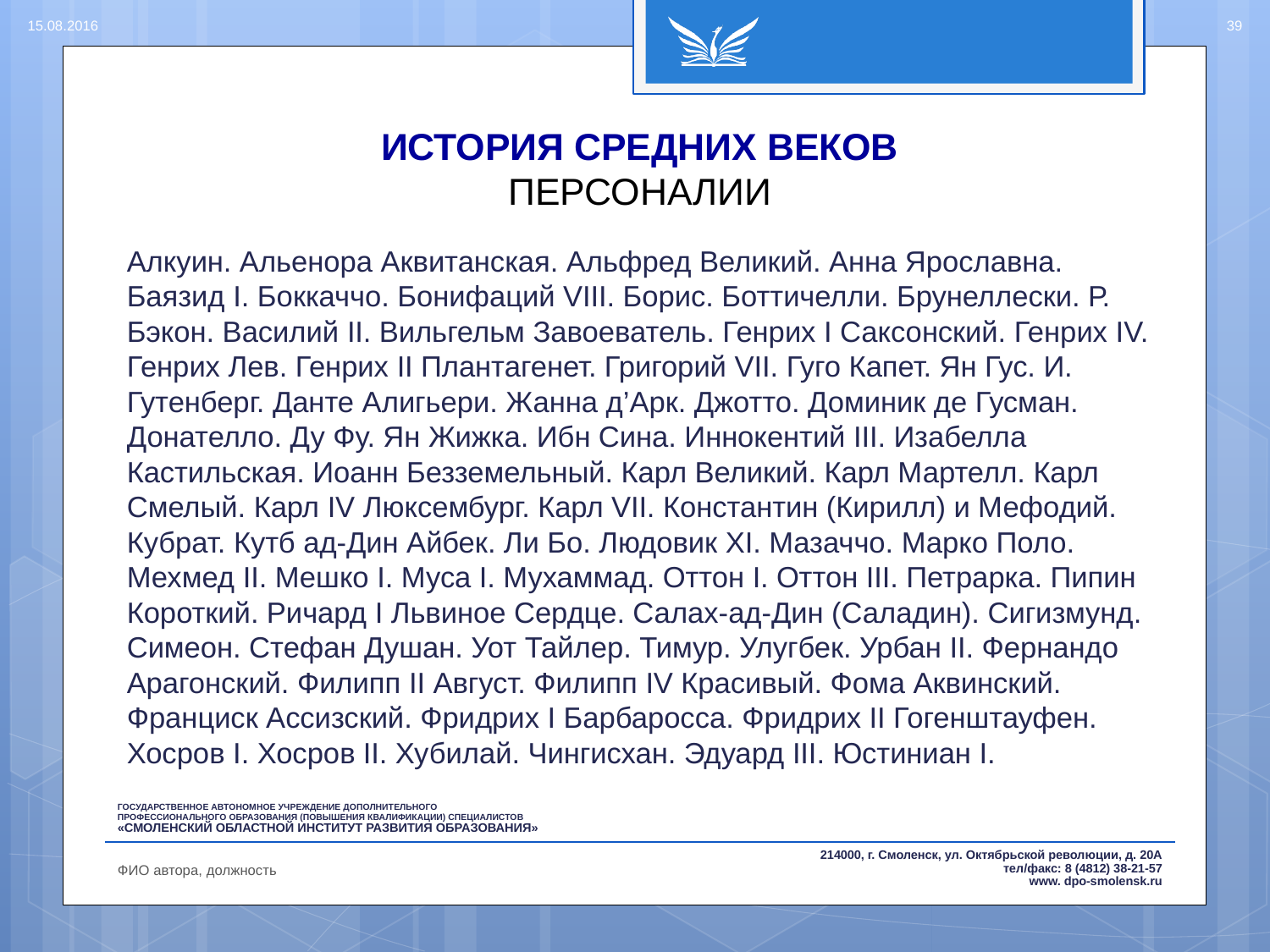

15.08.2016
39
# ИСТОРИЯ СРЕДНИХ ВЕКОВ ПЕРСОНАЛИИ
Алкуин. Альенора Аквитанская. Альфред Великий. Анна Ярославна. Баязид I. Боккаччо. Бонифаций VIII. Борис. Боттичелли. Брунеллески. Р. Бэкон. Василий II. Вильгельм Завоеватель. Генрих I Саксонский. Генрих IV. Генрих Лев. Генрих II Плантагенет. Григорий VII. Гуго Капет. Ян Гус. И. Гутенберг. Данте Алигьери. Жанна д’Арк. Джотто. Доминик де Гусман. Донателло. Ду Фу. Ян Жижка. Ибн Сина. Иннокентий III. Изабелла Кастильская. Иоанн Безземельный. Карл Великий. Карл Мартелл. Карл Смелый. Карл IV Люксембург. Карл VII. Константин (Кирилл) и Мефодий. Кубрат. Кутб ад-Дин Айбек. Ли Бо. Людовик XI. Мазаччо. Марко Поло. Мехмед II. Мешко I. Муса I. Мухаммад. Оттон I. Оттон III. Петрарка. Пипин Короткий. Ричард I Львиное Сердце. Салах-ад-Дин (Саладин). Сигизмунд. Симеон. Стефан Душан. Уот Тайлер. Тимур. Улугбек. Урбан II. Фернандо Арагонский. Филипп II Август. Филипп IV Красивый. Фома Аквинский. Франциск Ассизский. Фридрих I Барбаросса. Фридрих II Гогенштауфен. Хосров I. Хосров II. Хубилай. Чингисхан. Эдуард III. Юстиниан I.
ФИО автора, должность